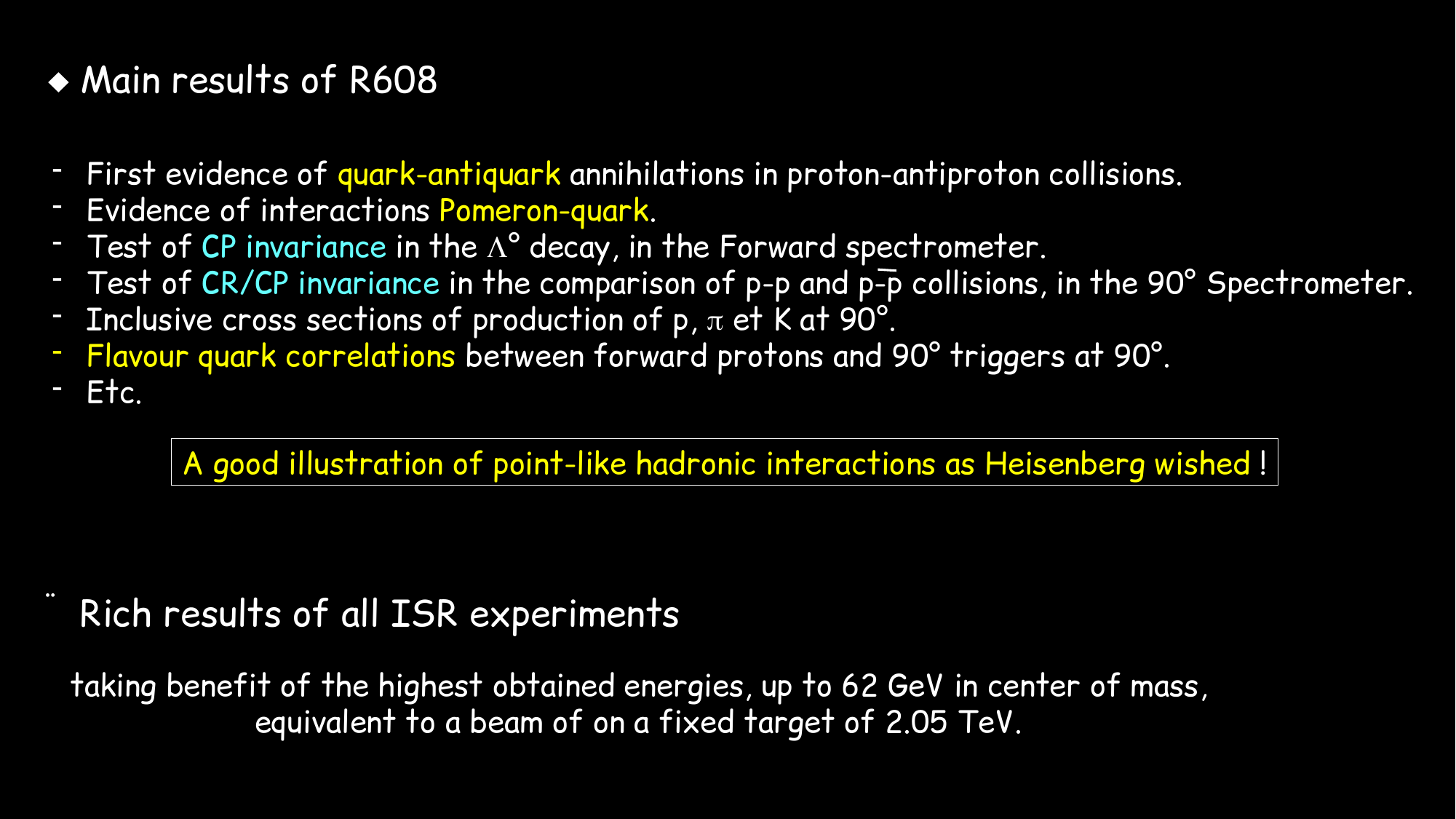

♦ Main results of R608
First evidence of quark-antiquark annihilations in proton-antiproton collisions.
Evidence of interactions Pomeron-quark.
Test of CP invariance in the Λ° decay, in the Forward spectrometer.
Test of CR/CP invariance in the comparison of p-p and p-p collisions, in the 90° Spectrometer.
Inclusive cross sections of production of p, π et K at 90°.
Flavour quark correlations between forward protons and 90° triggers at 90°.
Etc.
A good illustration of point-like hadronic interactions as Heisenberg wished !
Rich results of all ISR experiments

   taking benefit of the highest obtained energies, up to 62 GeV in center of mass,
                       equivalent to a beam of on a fixed target of 2.05 TeV.